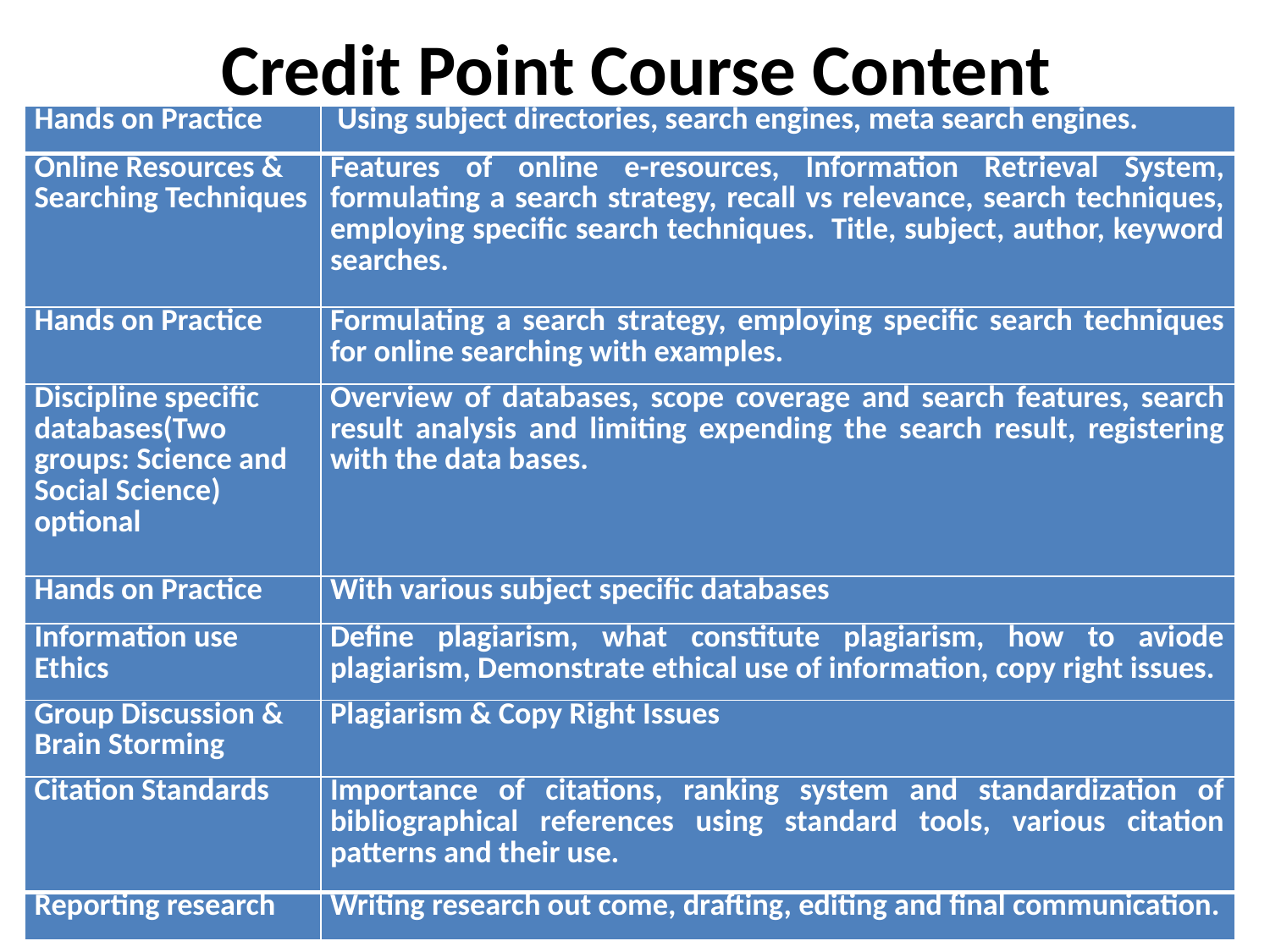

# Credit Point Course Content
| Hands on Practice | Using subject directories, search engines, meta search engines. |
| --- | --- |
| Online Resources & Searching Techniques | Features of online e-resources, Information Retrieval System, formulating a search strategy, recall vs relevance, search techniques, employing specific search techniques. Title, subject, author, keyword searches. |
| Hands on Practice | Formulating a search strategy, employing specific search techniques for online searching with examples. |
| Discipline specific databases(Two groups: Science and Social Science) optional | Overview of databases, scope coverage and search features, search result analysis and limiting expending the search result, registering with the data bases. |
| Hands on Practice | With various subject specific databases |
| Information use Ethics | Define plagiarism, what constitute plagiarism, how to aviode plagiarism, Demonstrate ethical use of information, copy right issues. |
| Group Discussion & Brain Storming | Plagiarism & Copy Right Issues |
| Citation Standards | Importance of citations, ranking system and standardization of bibliographical references using standard tools, various citation patterns and their use. |
| Reporting research | Writing research out come, drafting, editing and final communication. |